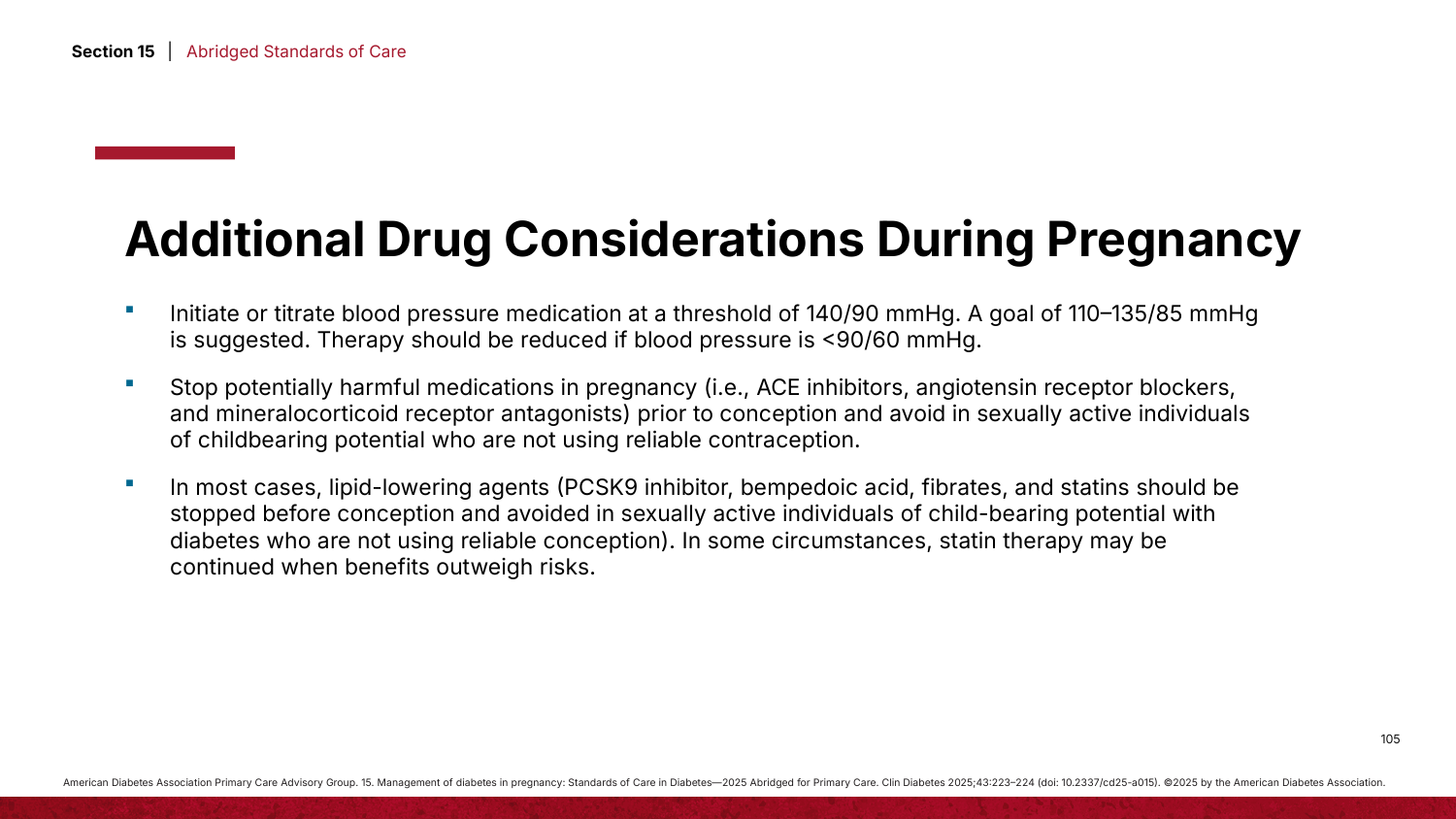

Section 15   |   Abridged Standards of Care
Additional Drug Considerations During Pregnancy
Initiate or titrate blood pressure medication at a threshold of 140/90 mmHg. A goal of 110–135/85 mmHg is suggested. Therapy should be reduced if blood pressure is <90/60 mmHg.
Stop potentially harmful medications in pregnancy (i.e., ACE inhibitors, angiotensin receptor blockers, and mineralocorticoid receptor antagonists) prior to conception and avoid in sexually active individuals of childbearing potential who are not using reliable contraception.
In most cases, lipid-lowering agents (PCSK9 inhibitor, bempedoic acid, fibrates, and statins should be stopped before conception and avoided in sexually active individuals of child-bearing potential with diabetes who are not using reliable conception). In some circumstances, statin therapy may be continued when benefits outweigh risks.
American Diabetes Association Primary Care Advisory Group. 15. Management of diabetes in pregnancy: Standards of Care in Diabetes—2025 Abridged for Primary Care. Clin Diabetes 2025;43:223–224 (doi: 10.2337/cd25-a015). ©2025 by the American Diabetes Association.